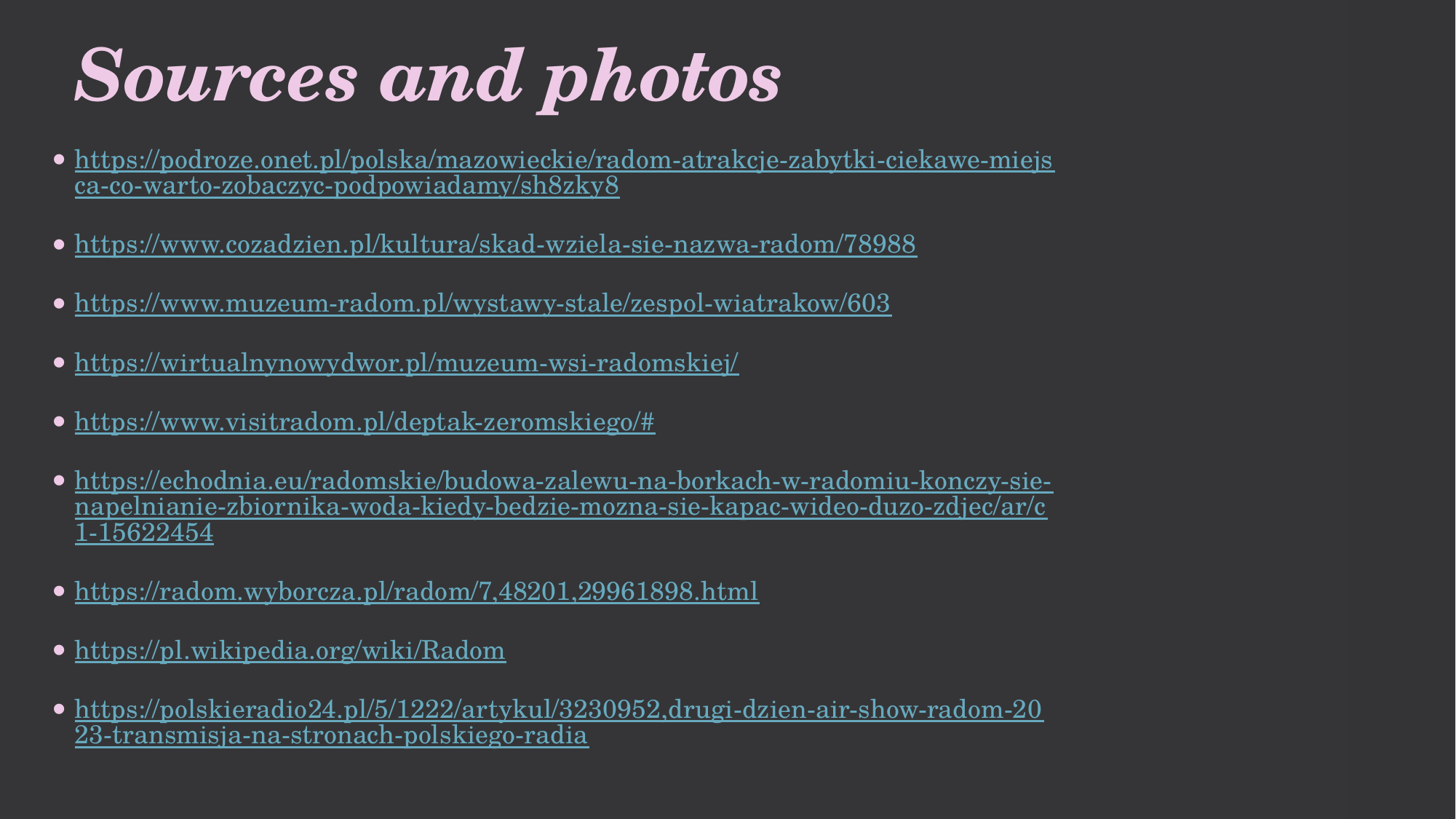

# Sources and photos
https://podroze.onet.pl/polska/mazowieckie/radom-atrakcje-zabytki-ciekawe-miejsca-co-warto-zobaczyc-podpowiadamy/sh8zky8
https://www.cozadzien.pl/kultura/skad-wziela-sie-nazwa-radom/78988
https://www.muzeum-radom.pl/wystawy-stale/zespol-wiatrakow/603
https://wirtualnynowydwor.pl/muzeum-wsi-radomskiej/
https://www.visitradom.pl/deptak-zeromskiego/#
https://echodnia.eu/radomskie/budowa-zalewu-na-borkach-w-radomiu-konczy-sie-napelnianie-zbiornika-woda-kiedy-bedzie-mozna-sie-kapac-wideo-duzo-zdjec/ar/c1-15622454
https://radom.wyborcza.pl/radom/7,48201,29961898.html
https://pl.wikipedia.org/wiki/Radom
https://polskieradio24.pl/5/1222/artykul/3230952,drugi-dzien-air-show-radom-2023-transmisja-na-stronach-polskiego-radia